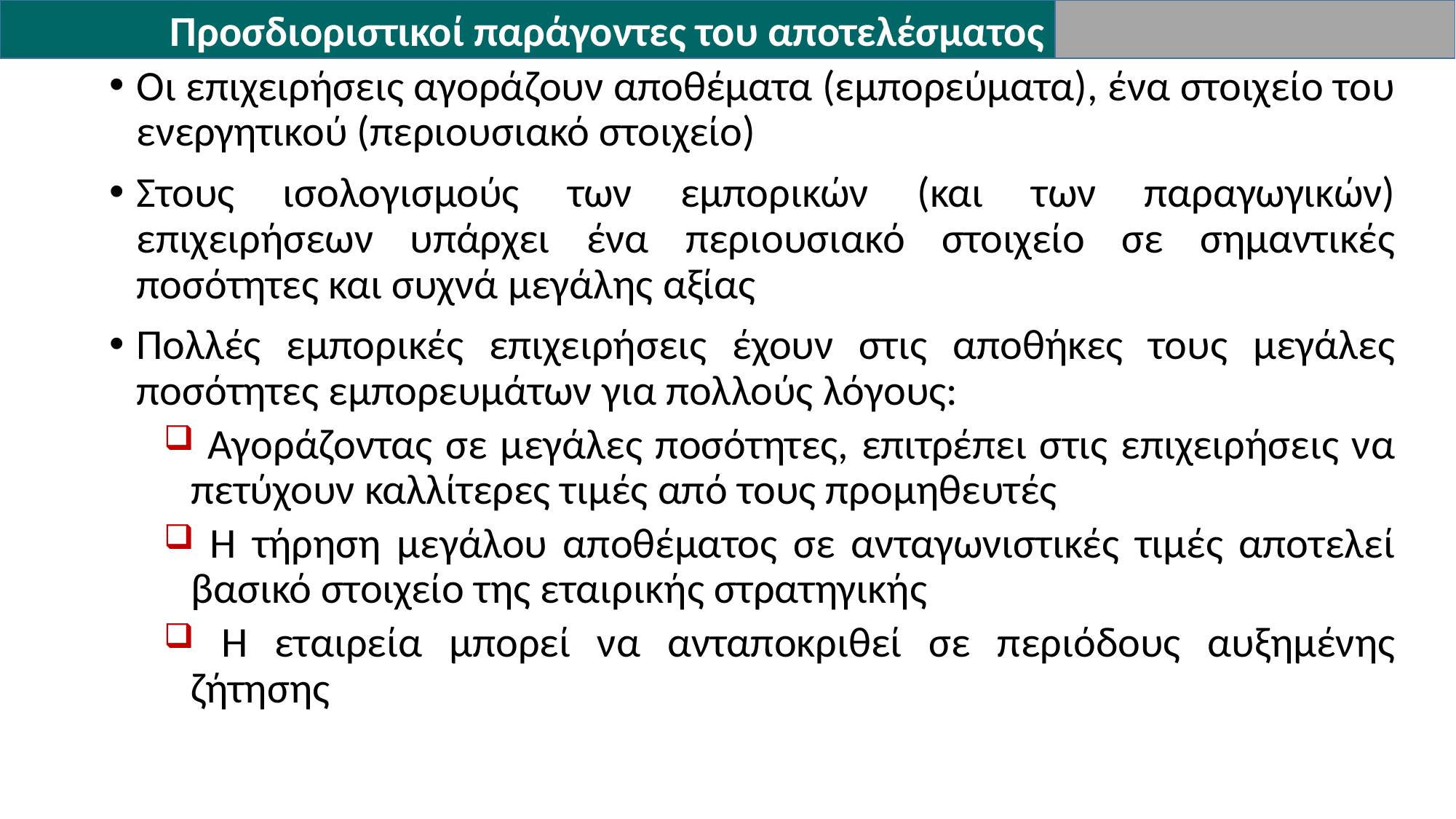

Προσδιοριστικοί παράγοντες του αποτελέσματος

Οι επιχειρήσεις αγοράζουν αποθέματα (εμπορεύματα), ένα στοιχείο του ενεργητικού (περιουσιακό στοιχείο)
Στους ισολογισμούς των εμπορικών (και των παραγωγικών) επιχειρήσεων υπάρχει ένα περιουσιακό στοιχείο σε σημαντικές ποσότητες και συχνά μεγάλης αξίας
Πολλές εμπορικές επιχειρήσεις έχουν στις αποθήκες τους μεγάλες ποσότητες εμπορευμάτων για πολλούς λόγους:
 Αγοράζοντας σε μεγάλες ποσότητες, επιτρέπει στις επιχειρήσεις να πετύχουν καλλίτερες τιμές από τους προμηθευτές
 Η τήρηση μεγάλου αποθέματος σε ανταγωνιστικές τιμές αποτελεί βασικό στοιχείο της εταιρικής στρατηγικής
 Η εταιρεία μπορεί να ανταποκριθεί σε περιόδους αυξημένης ζήτησης